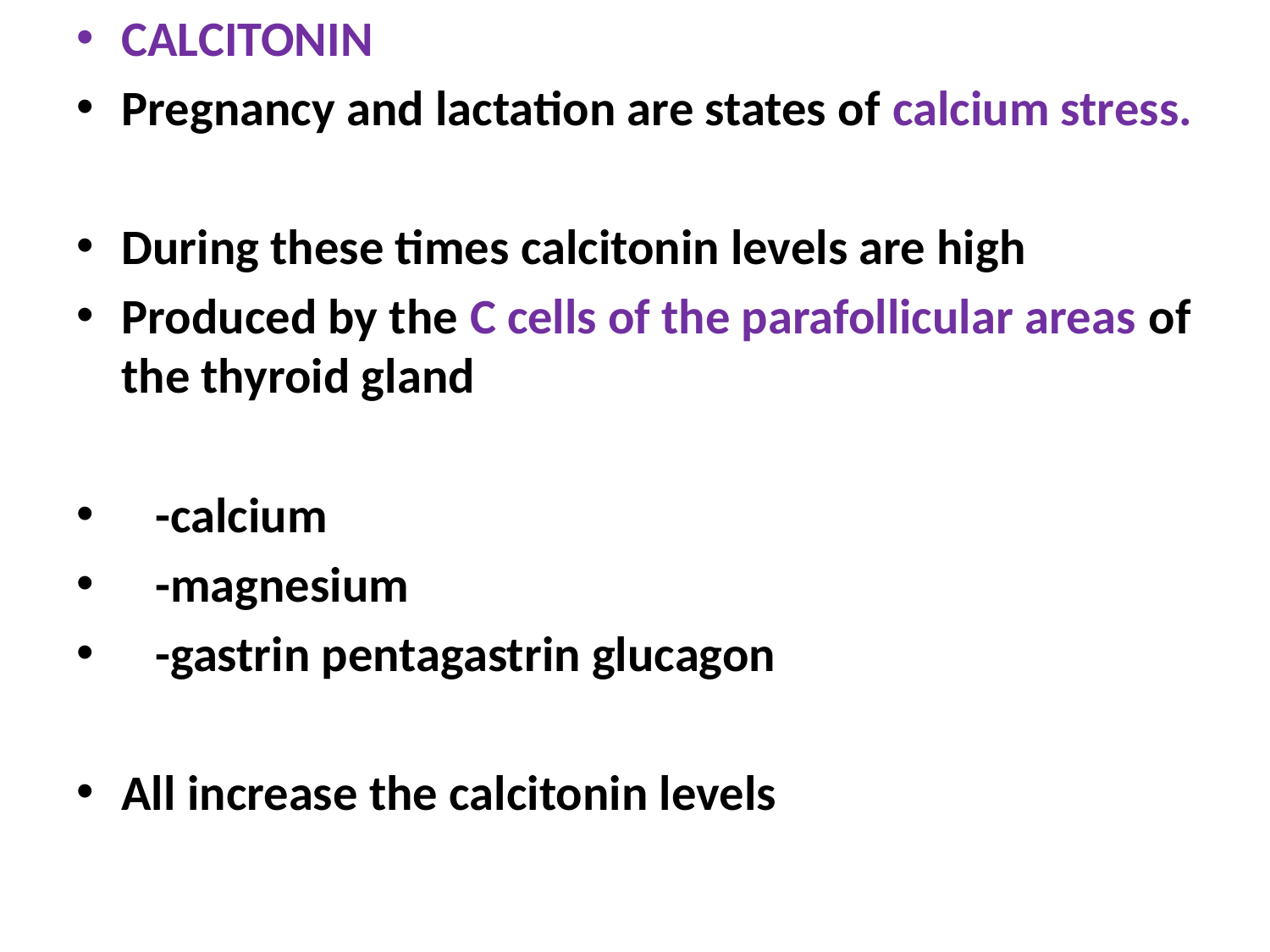

CALCITONIN
Pregnancy and lactation are states of calcium stress.

During these times calcitonin levels are high
Produced by the C cells of the parafollicular areas of the thyroid gland

   -calcium
   -magnesium
   -gastrin pentagastrin glucagon

All increase the calcitonin levels